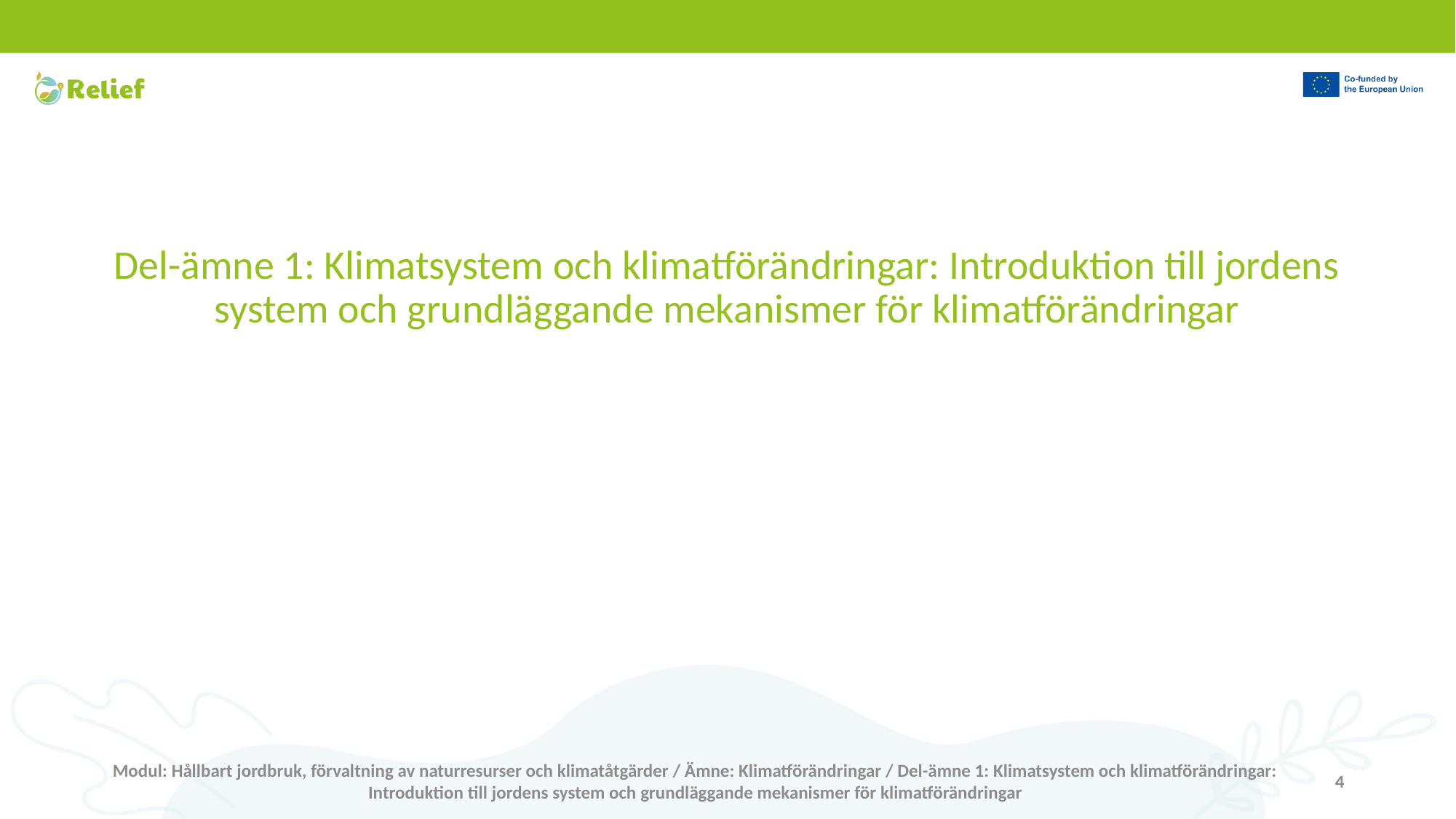

# Del-ämne 1: Klimatsystem och klimatförändringar: Introduktion till jordens system och grundläggande mekanismer för klimatförändringar
Modul: Hållbart jordbruk, förvaltning av naturresurser och klimatåtgärder / Ämne: Klimatförändringar / Del-ämne 1: Klimatsystem och klimatförändringar: Introduktion till jordens system och grundläggande mekanismer för klimatförändringar
4